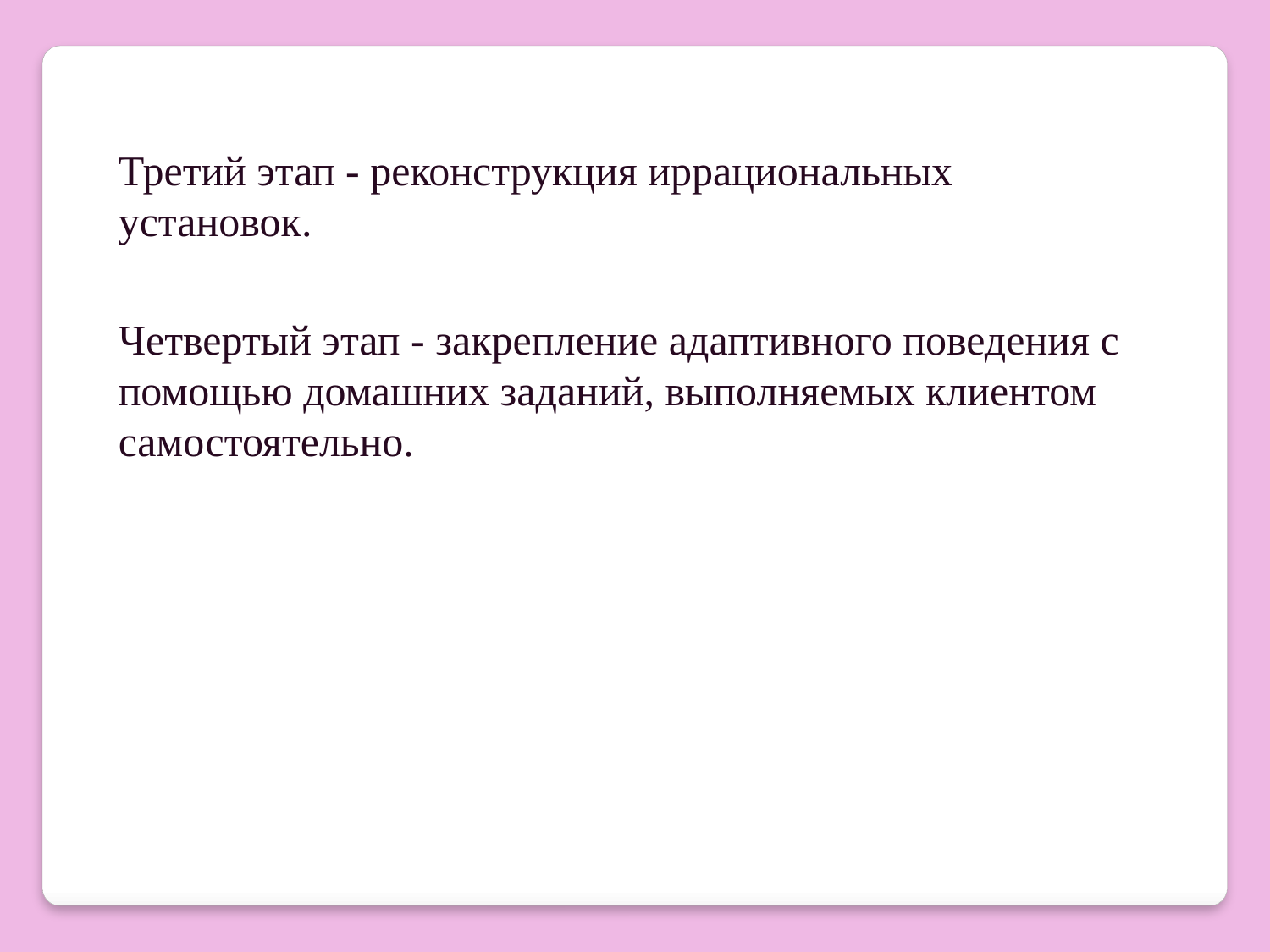

Третий этап - реконструкция иррациональных установок.
Четвертый этап - закрепление адаптивного поведения с помощью домашних заданий, выполняемых клиентом самостоятельно.